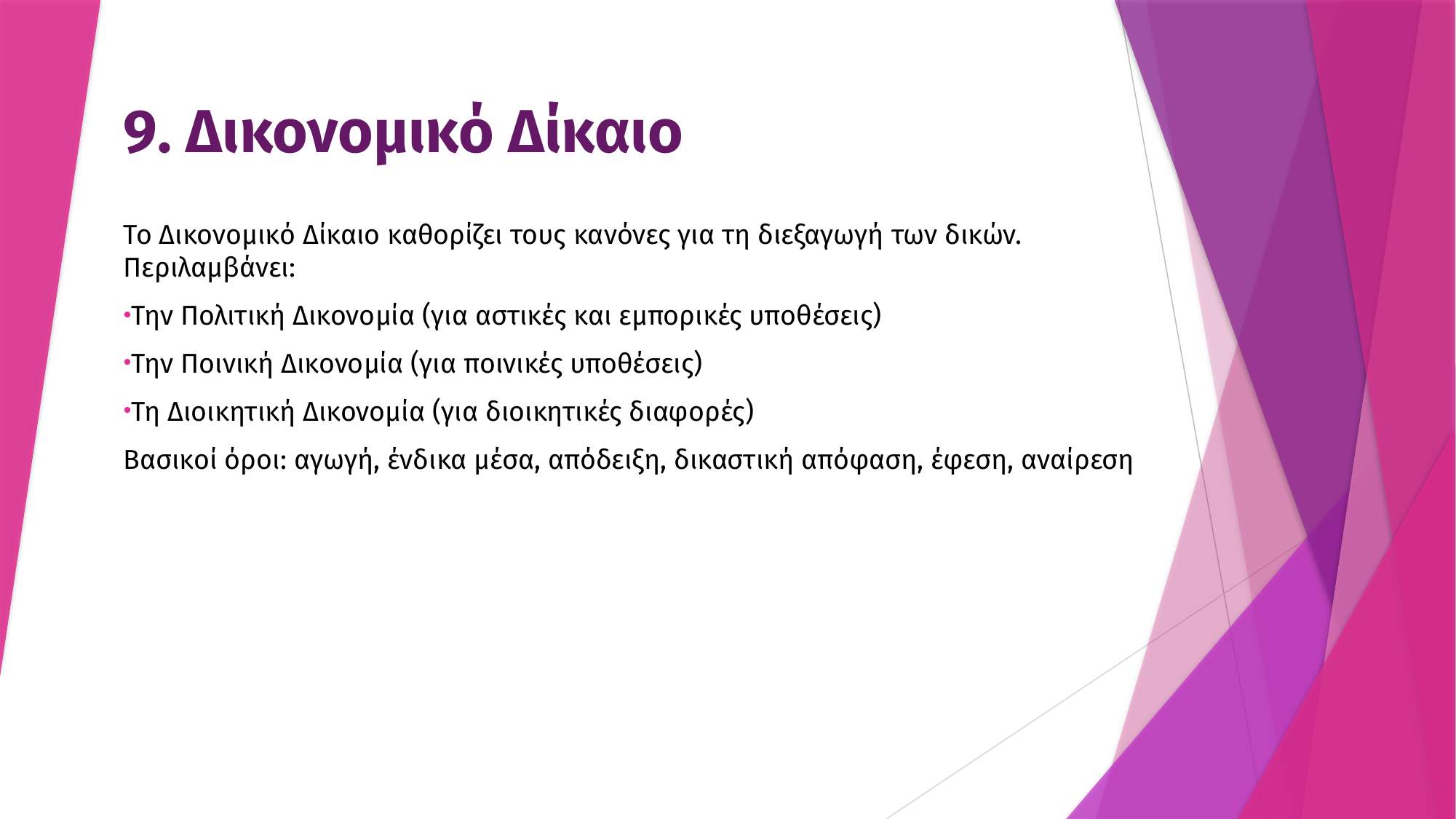

# 9. Δικονομικό Δίκαιο
Το Δικονομικό Δίκαιο καθορίζει τους κανόνες για τη διεξαγωγή των δικών. Περιλαμβάνει:
Την Πολιτική Δικονομία (για αστικές και εμπορικές υποθέσεις)
Την Ποινική Δικονομία (για ποινικές υποθέσεις)
Τη Διοικητική Δικονομία (για διοικητικές διαφορές)
Βασικοί όροι: αγωγή, ένδικα μέσα, απόδειξη, δικαστική απόφαση, έφεση, αναίρεση